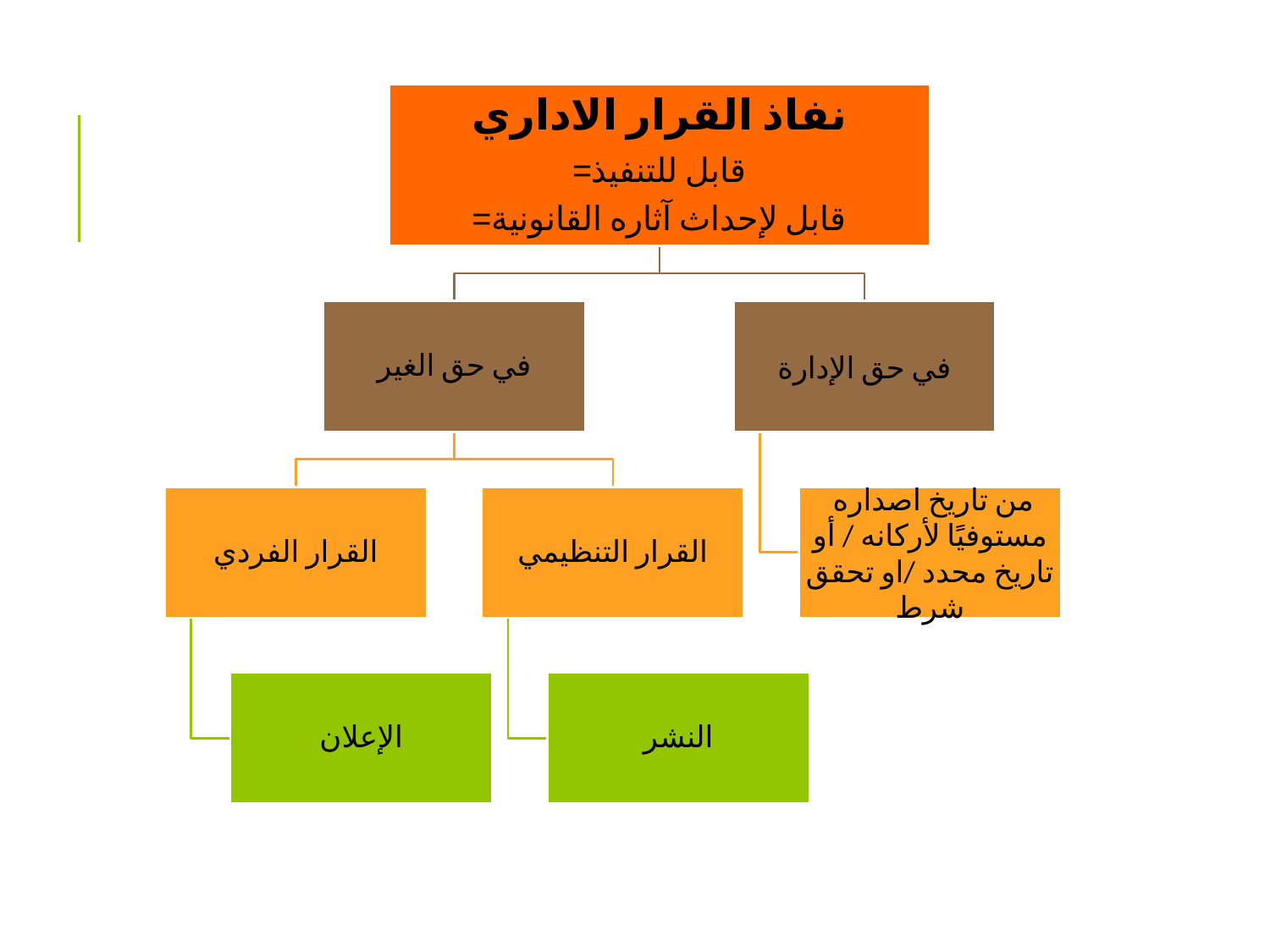

نفاذ القرار الاداري
=قابل للتنفيذ
=قابل لإحداث آثاره القانونية
في حق الإدارة
من تاريخ اصداره  مستوفيًا لأركانه / أو تاريخ محدد /او تحقق شرط
في حق الغير
القرار التنظيمي
النشر
القرار الفردي
الإعلان